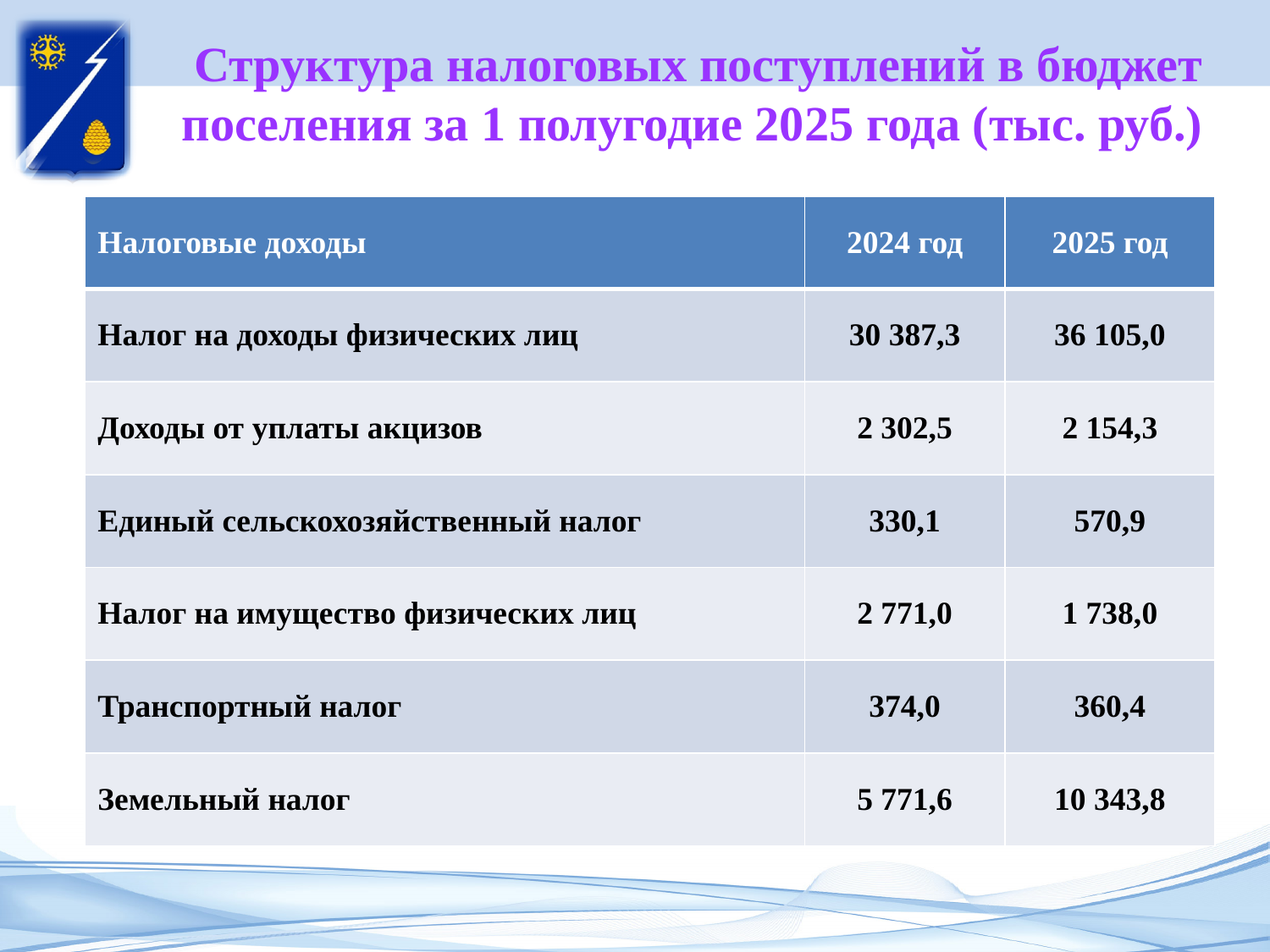

# Структура налоговых поступлений в бюджет поселения за 1 полугодие 2025 года (тыс. руб.)
| Налоговые доходы | 2024 год | 2025 год |
| --- | --- | --- |
| Налог на доходы физических лиц | 30 387,3 | 36 105,0 |
| Доходы от уплаты акцизов | 2 302,5 | 2 154,3 |
| Единый сельскохозяйственный налог | 330,1 | 570,9 |
| Налог на имущество физических лиц | 2 771,0 | 1 738,0 |
| Транспортный налог | 374,0 | 360,4 |
| Земельный налог | 5 771,6 | 10 343,8 |